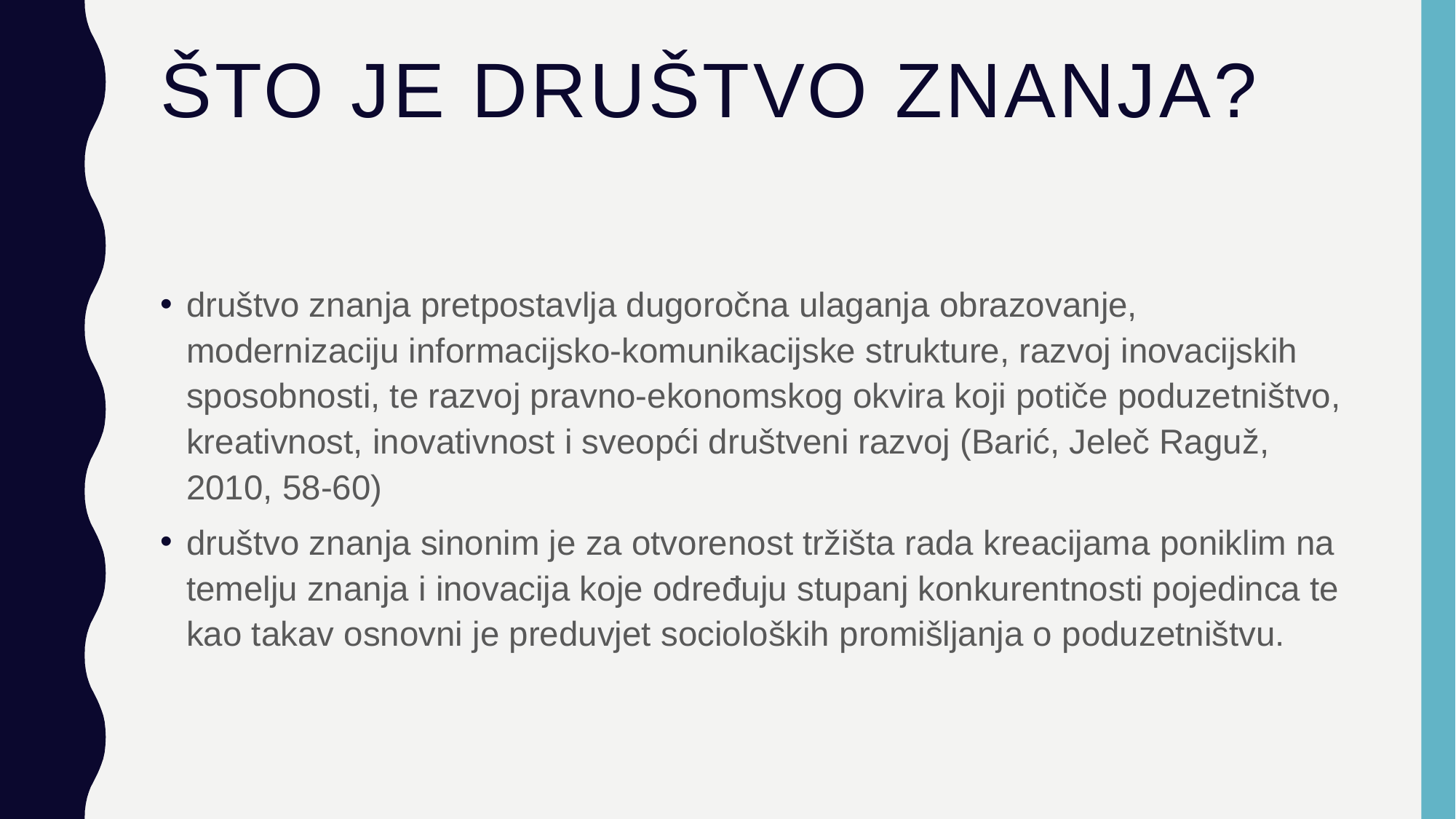

# Što je društvo znanja?
društvo znanja pretpostavlja dugoročna ulaganja obrazovanje, modernizaciju informacijsko-komunikacijske strukture, razvoj inovacijskih sposobnosti, te razvoj pravno-ekonomskog okvira koji potiče poduzetništvo, kreativnost, inovativnost i sveopći društveni razvoj (Barić, Jeleč Raguž, 2010, 58-60)
društvo znanja sinonim je za otvorenost tržišta rada kreacijama poniklim na temelju znanja i inovacija koje određuju stupanj konkurentnosti pojedinca te kao takav osnovni je preduvjet socioloških promišljanja o poduzetništvu.